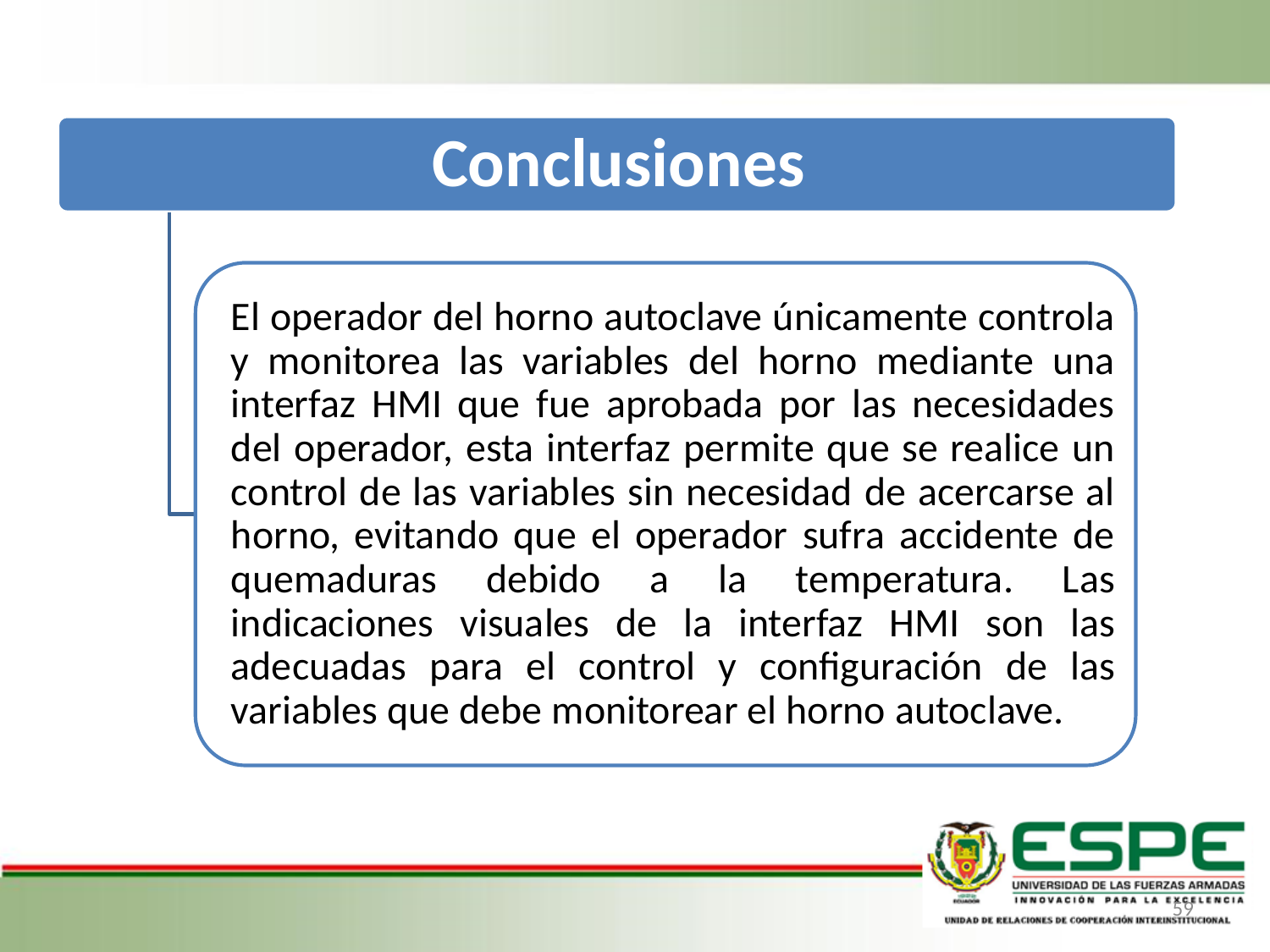

Conclusiones
El operador del horno autoclave únicamente controla y monitorea las variables del horno mediante una interfaz HMI que fue aprobada por las necesidades del operador, esta interfaz permite que se realice un control de las variables sin necesidad de acercarse al horno, evitando que el operador sufra accidente de quemaduras debido a la temperatura. Las indicaciones visuales de la interfaz HMI son las adecuadas para el control y configuración de las variables que debe monitorear el horno autoclave.

59